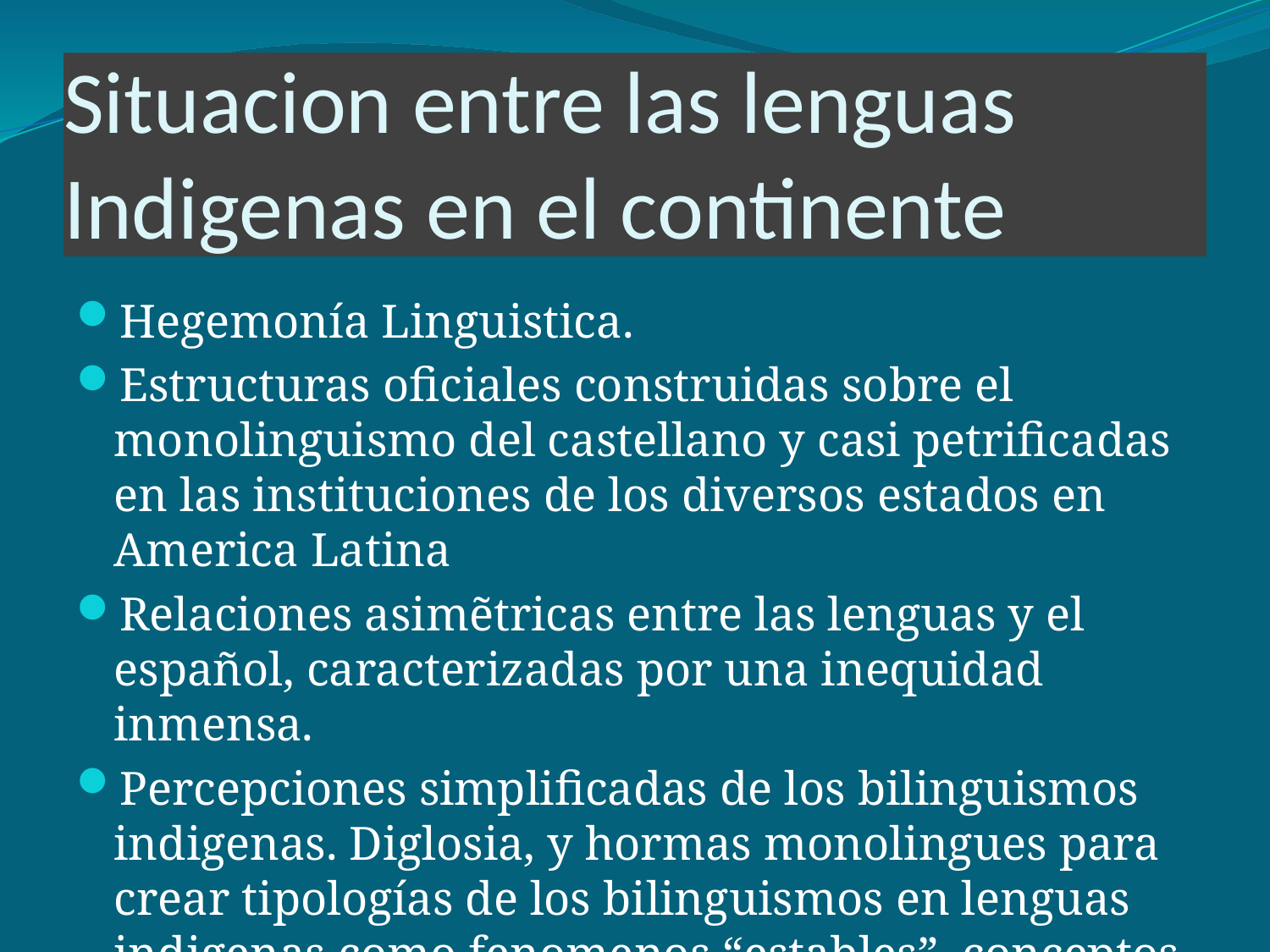

# Situacion entre las lenguas Indigenas en el continente
Hegemonía Linguistica.
Estructuras oficiales construidas sobre el monolinguismo del castellano y casi petrificadas en las instituciones de los diversos estados en America Latina
Relaciones asimẽtricas entre las lenguas y el español, caracterizadas por una inequidad inmensa.
Percepciones simplificadas de los bilinguismos indigenas. Diglosia, y hormas monolingues para crear tipologías de los bilinguismos en lenguas indigenas como fenomenos “estables”, conceptos reduccionistas.